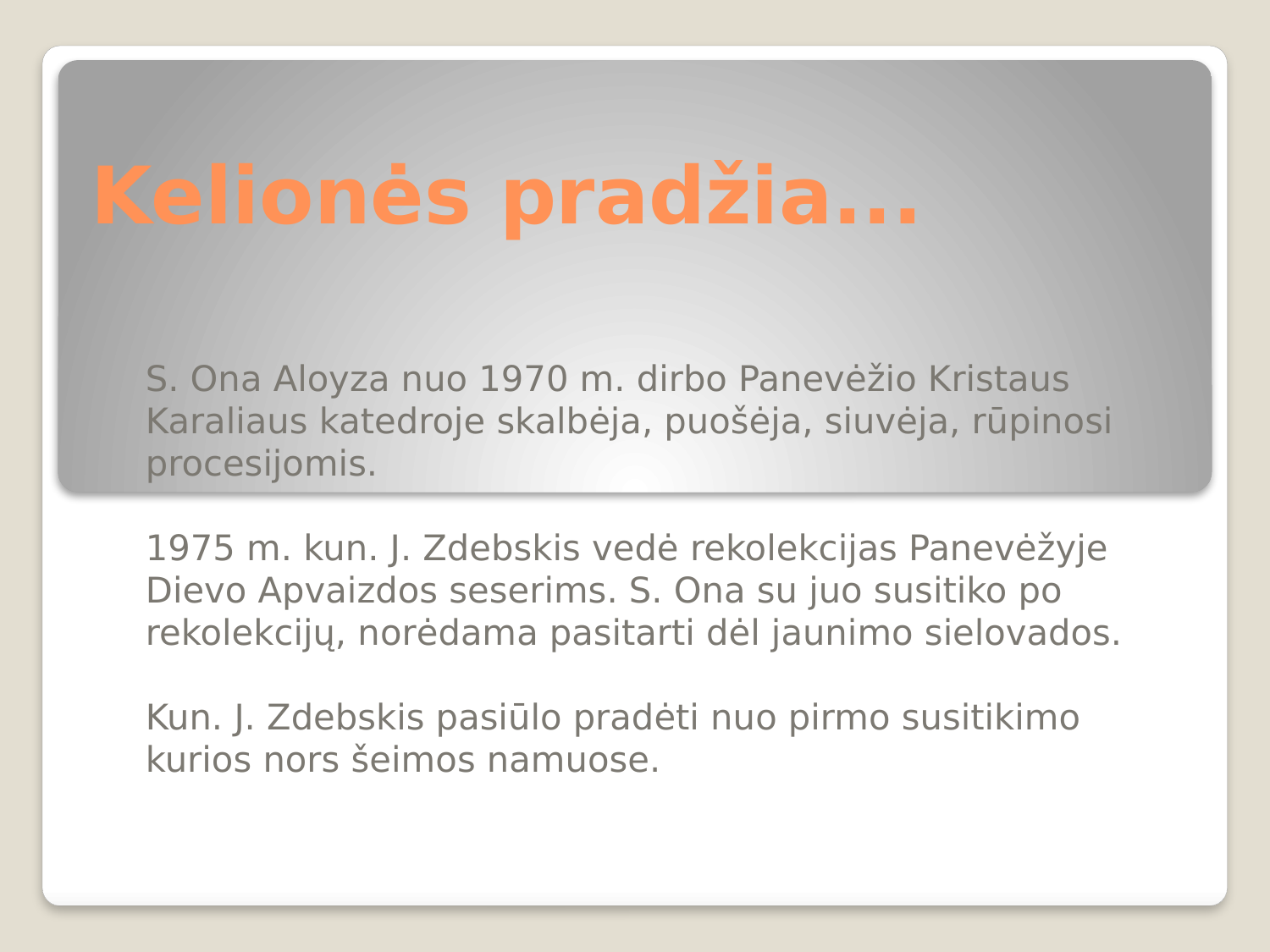

# Kelionės pradžia...
S. Ona Aloyza nuo 1970 m. dirbo Panevėžio Kristaus Karaliaus katedroje skalbėja, puošėja, siuvėja, rūpinosi procesijomis.

1975 m. kun. J. Zdebskis vedė rekolekcijas Panevėžyje
Dievo Apvaizdos seserims. S. Ona su juo susitiko po rekolekcijų, norėdama pasitarti dėl jaunimo sielovados.

Kun. J. Zdebskis pasiūlo pradėti nuo pirmo susitikimo kurios nors šeimos namuose.